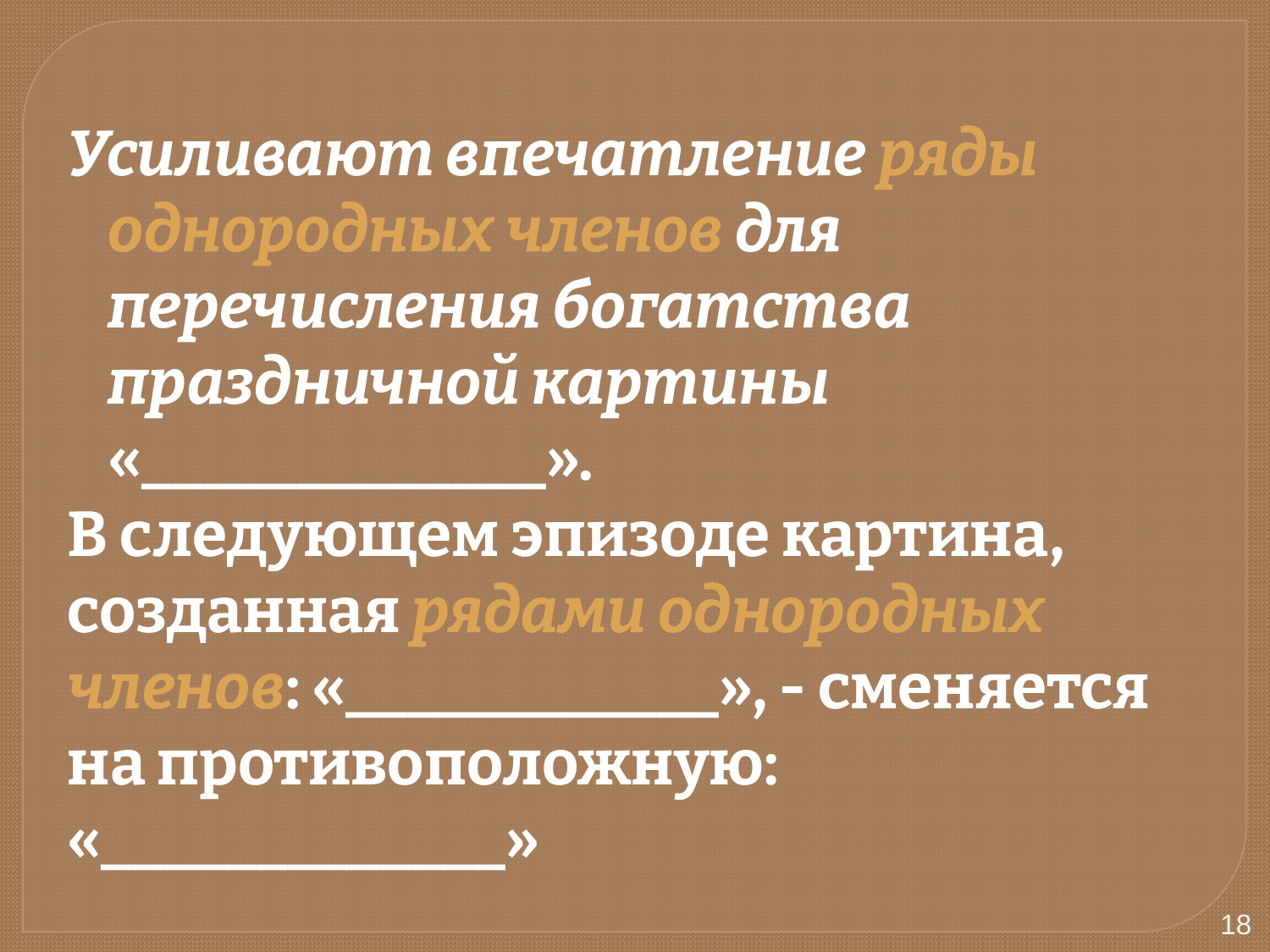

Усиливают впечатление ряды однородных членов для перечисления богатства праздничной картины «_____________».
В следующем эпизоде картина, созданная рядами однородных членов: «____________», - сменяется на противоположную: «_____________»
18